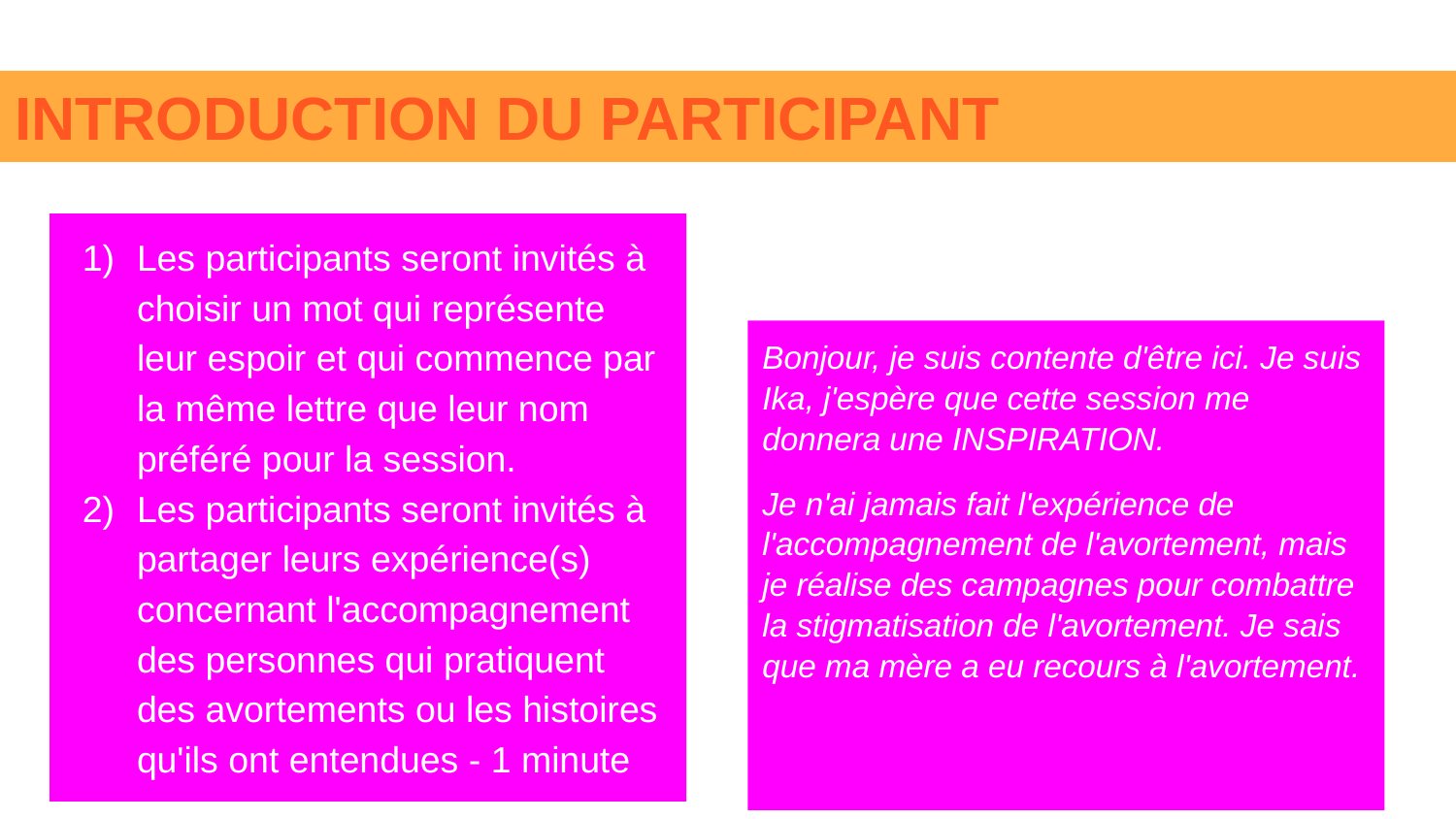

# INTRODUCTION DU PARTICIPANT
Les participants seront invités à choisir un mot qui représente leur espoir et qui commence par la même lettre que leur nom préféré pour la session.
Les participants seront invités à partager leurs expérience(s) concernant l'accompagnement des personnes qui pratiquent des avortements ou les histoires qu'ils ont entendues - 1 minute

Bonjour, je suis contente d'être ici. Je suis Ika, j'espère que cette session me donnera une INSPIRATION.
Je n'ai jamais fait l'expérience de l'accompagnement de l'avortement, mais je réalise des campagnes pour combattre la stigmatisation de l'avortement. Je sais que ma mère a eu recours à l'avortement.